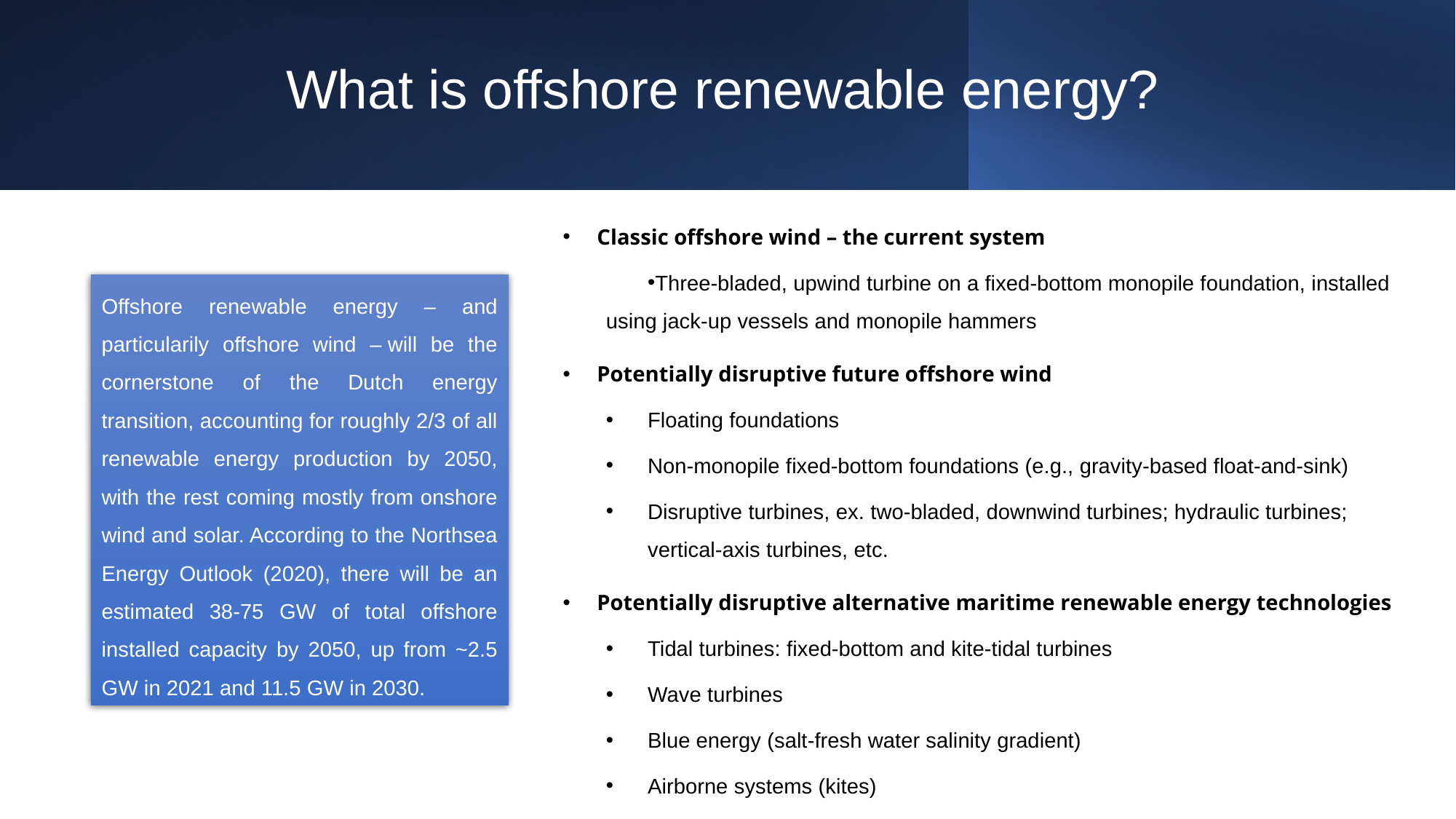

# What is offshore renewable energy?
Classic offshore wind – the current system
Three-bladed, upwind turbine on a fixed-bottom monopile foundation, installed using jack-up vessels and monopile hammers
Potentially disruptive future offshore wind
Floating foundations
Non-monopile fixed-bottom foundations (e.g., gravity-based float-and-sink)
Disruptive turbines, ex. two-bladed, downwind turbines; hydraulic turbines; vertical-axis turbines, etc.
Potentially disruptive alternative maritime renewable energy technologies
Tidal turbines: fixed-bottom and kite-tidal turbines
Wave turbines
Blue energy (salt-fresh water salinity gradient)
Airborne systems (kites)
Offshore renewable energy – and particularily offshore wind – will be the cornerstone of the Dutch energy transition, accounting for roughly 2/3 of all renewable energy production by 2050, with the rest coming mostly from onshore wind and solar. According to the Northsea Energy Outlook (2020), there will be an estimated 38-75 GW of total offshore installed capacity by 2050, up from ~2.5 GW in 2021 and 11.5 GW in 2030.